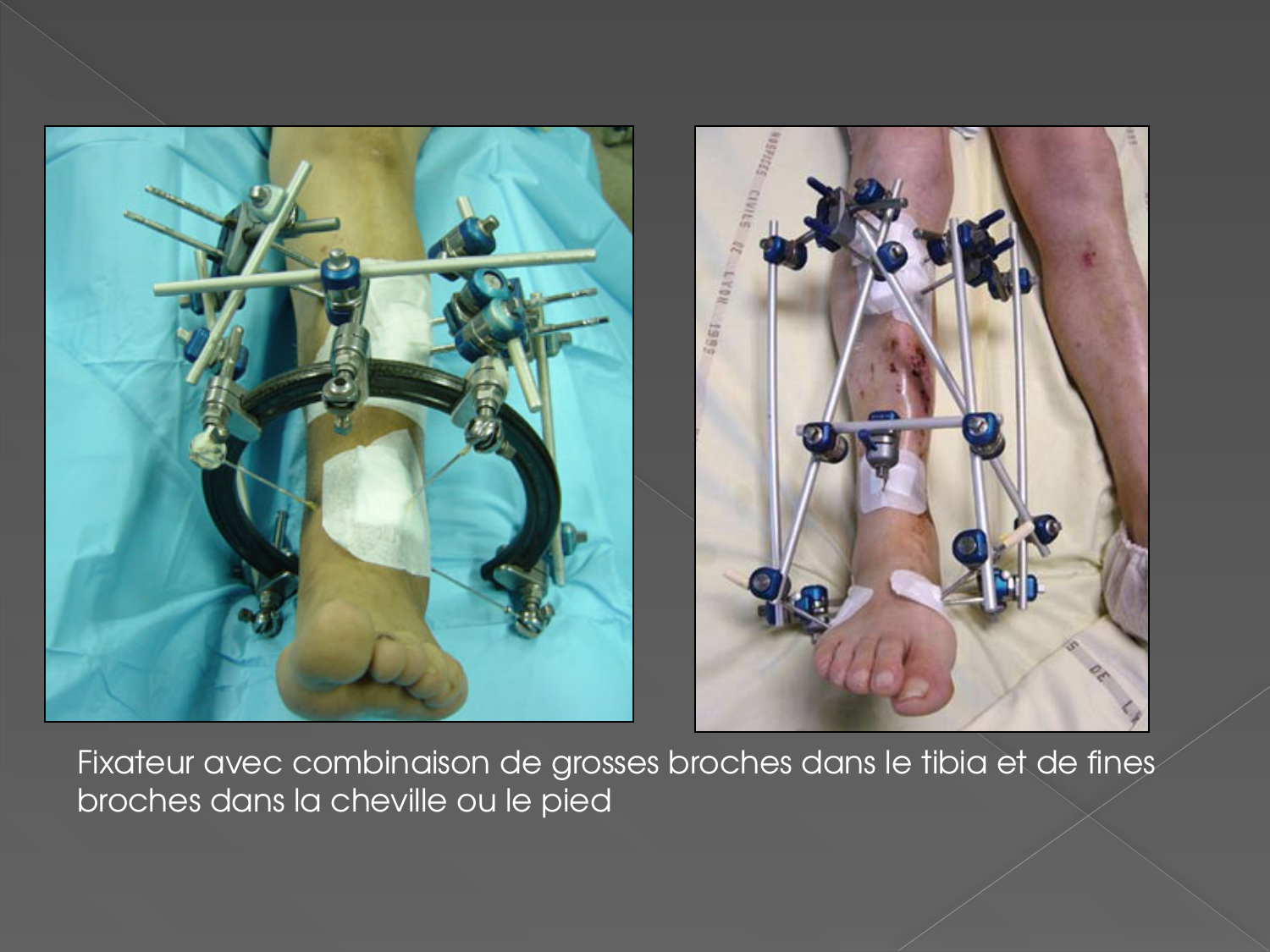

#

Fixateur avec combinaison de grosses broches dans le tibia et de fines broches dans la cheville ou le pied